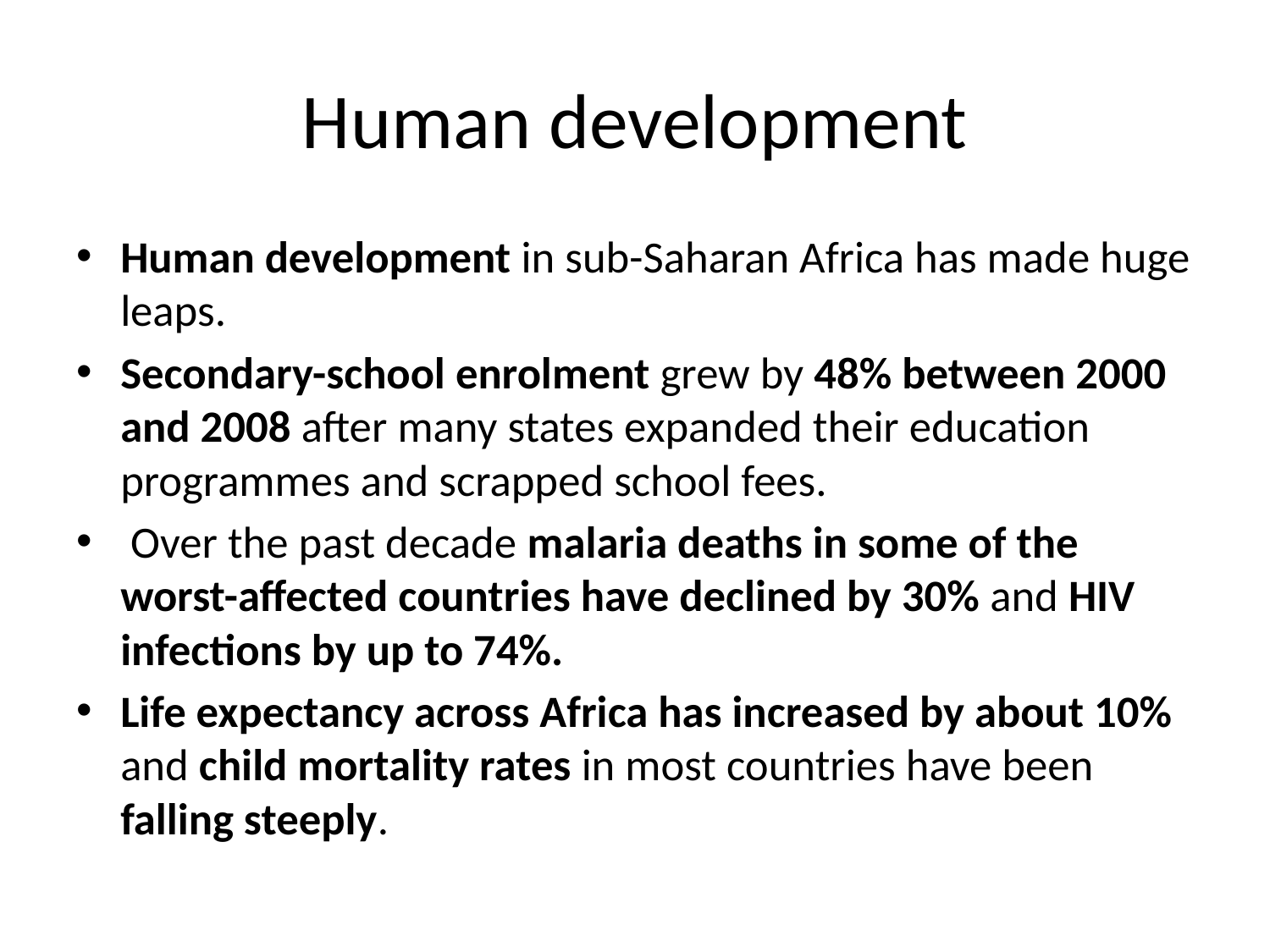

# Human development
Human development in sub-Saharan Africa has made huge leaps.
Secondary-school enrolment grew by 48% between 2000 and 2008 after many states expanded their education programmes and scrapped school fees.
 Over the past decade malaria deaths in some of the worst-affected countries have declined by 30% and HIV infections by up to 74%.
Life expectancy across Africa has increased by about 10% and child mortality rates in most countries have been falling steeply.